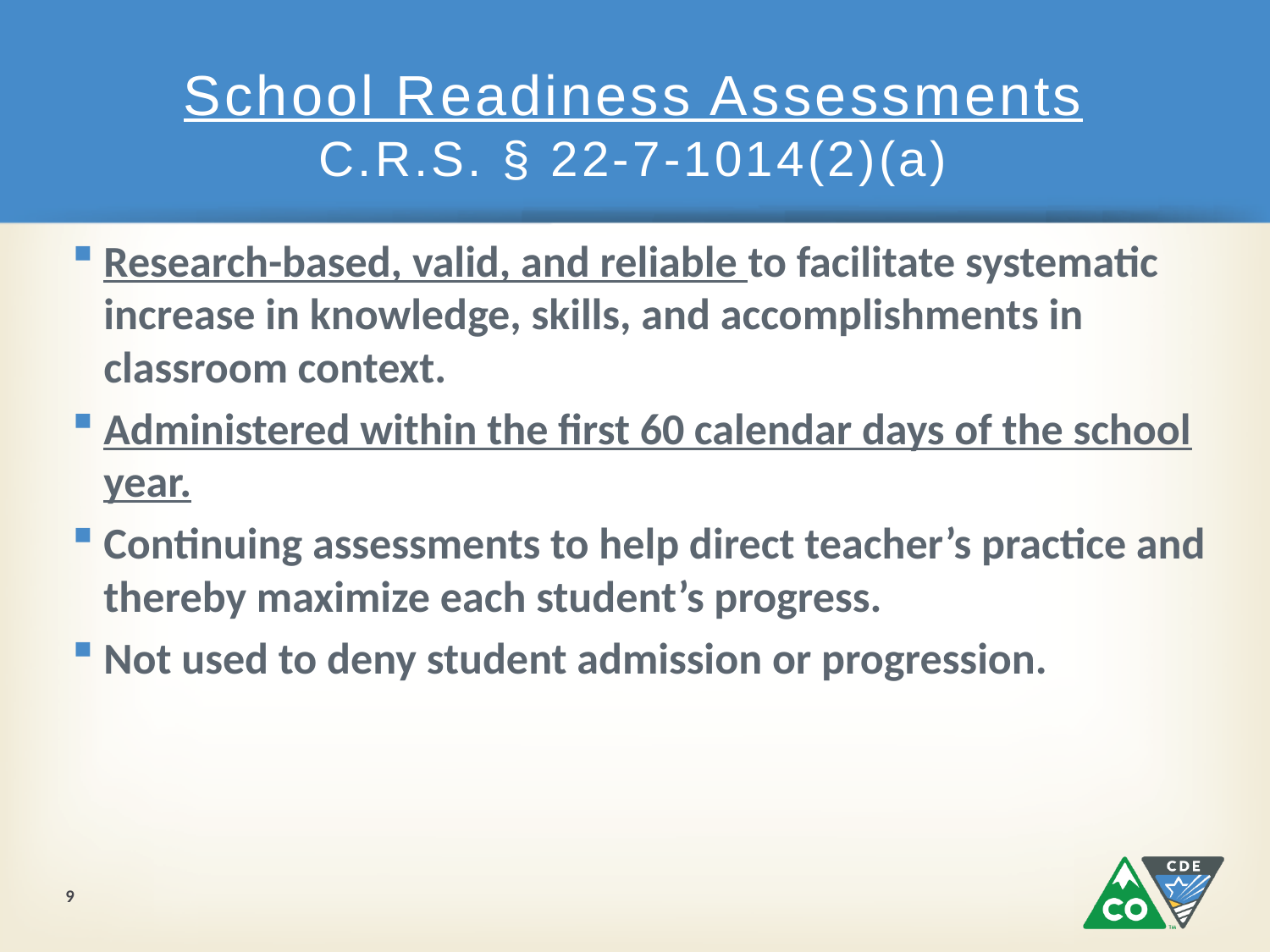

# School Readiness Assessments C.R.S. § 22-7-1014(2)(a)
Research-based, valid, and reliable to facilitate systematic increase in knowledge, skills, and accomplishments in classroom context.
Administered within the first 60 calendar days of the school year.
Continuing assessments to help direct teacher’s practice and thereby maximize each student’s progress.
Not used to deny student admission or progression.

9